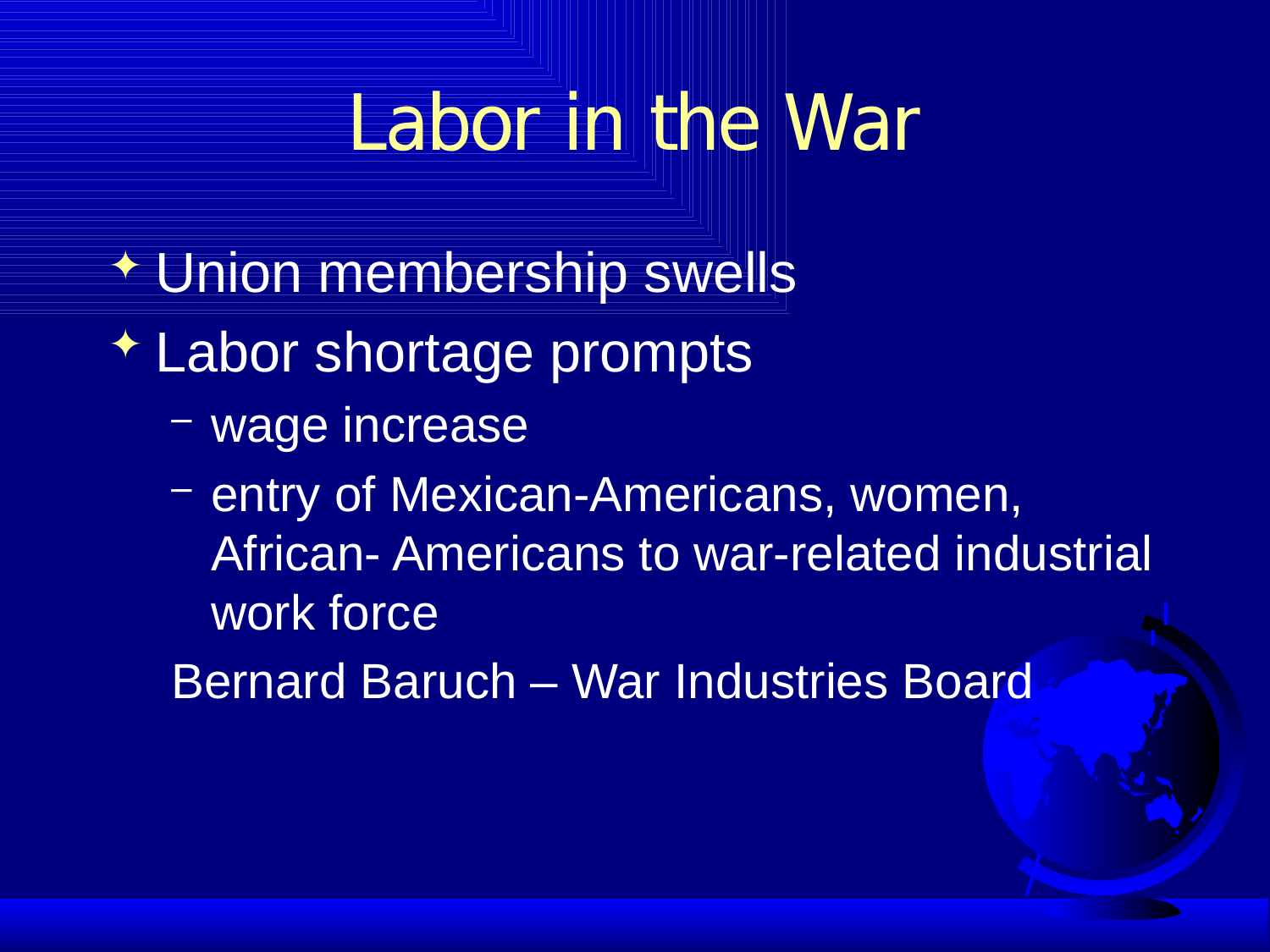

# Labor in the War
Union membership swells
Labor shortage prompts
wage increase
entry of Mexican-Americans, women, African- Americans to war-related industrial work force
Bernard Baruch – War Industries Board